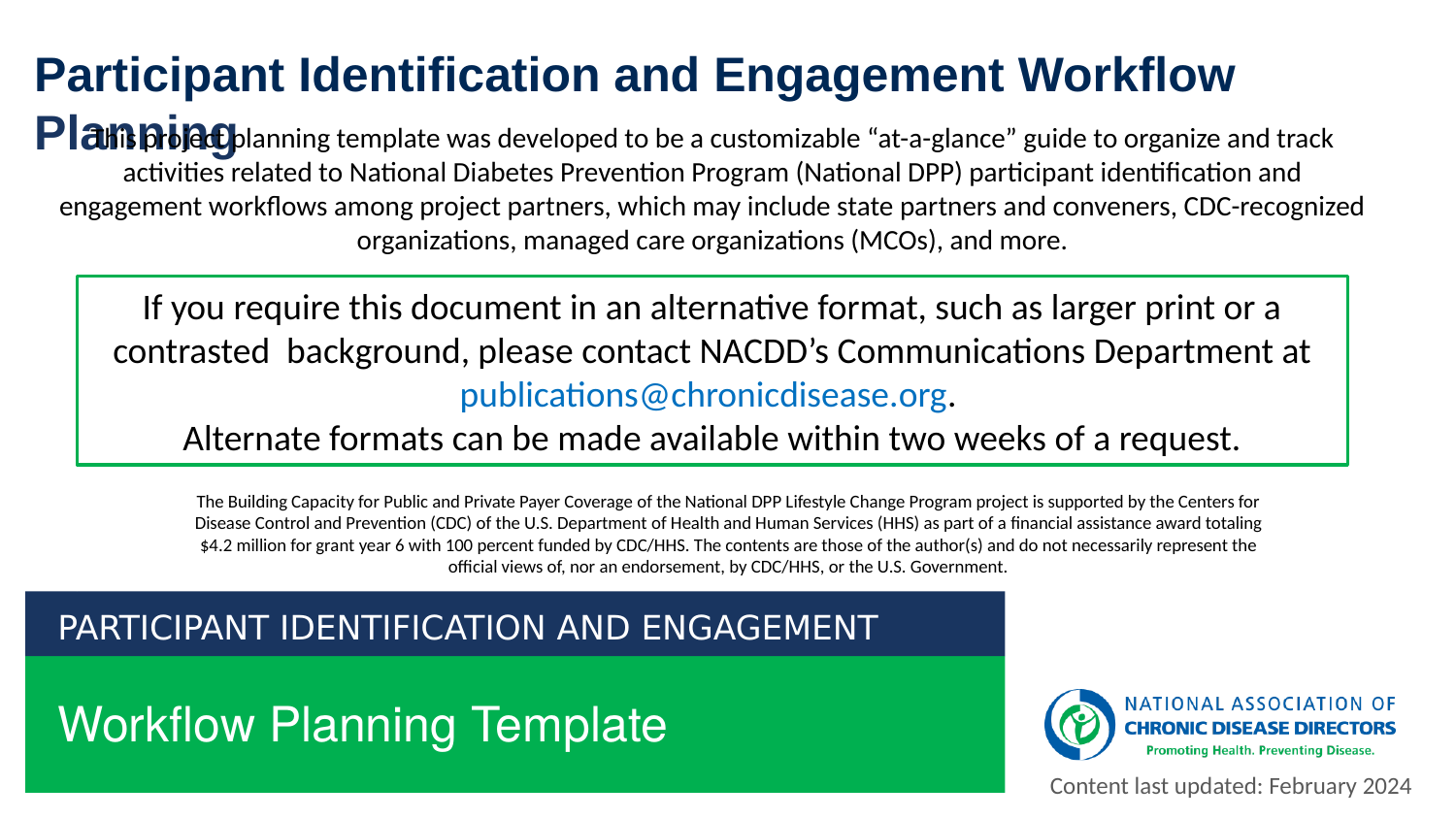

Participant Identification and Engagement Workflow Planning

This project planning template was developed to be a customizable “at-a-glance” guide to organize and track activities related to National Diabetes Prevention Program (National DPP) participant identification and engagement workflows among project partners, which may include state partners and conveners, CDC-recognized organizations, managed care organizations (MCOs), and more.
If you require this document in an alternative format, such as larger print or a contrasted  background, please contact NACDD’s Communications Department at publications@chronicdisease.org.
Alternate formats can be made available within two weeks of a request.
The Building Capacity for Public and Private Payer Coverage of the National DPP Lifestyle Change Program project is supported by the Centers for Disease Control and Prevention (CDC) of the U.S. Department of Health and Human Services (HHS) as part of a financial assistance award totaling $4.2 million for grant year 6 with 100 percent funded by CDC/HHS. The contents are those of the author(s) and do not necessarily represent the official views of, nor an endorsement, by CDC/HHS, or the U.S. Government.
Participant Identification and Engagement
# Workflow Planning Template
Content last updated: February 2024